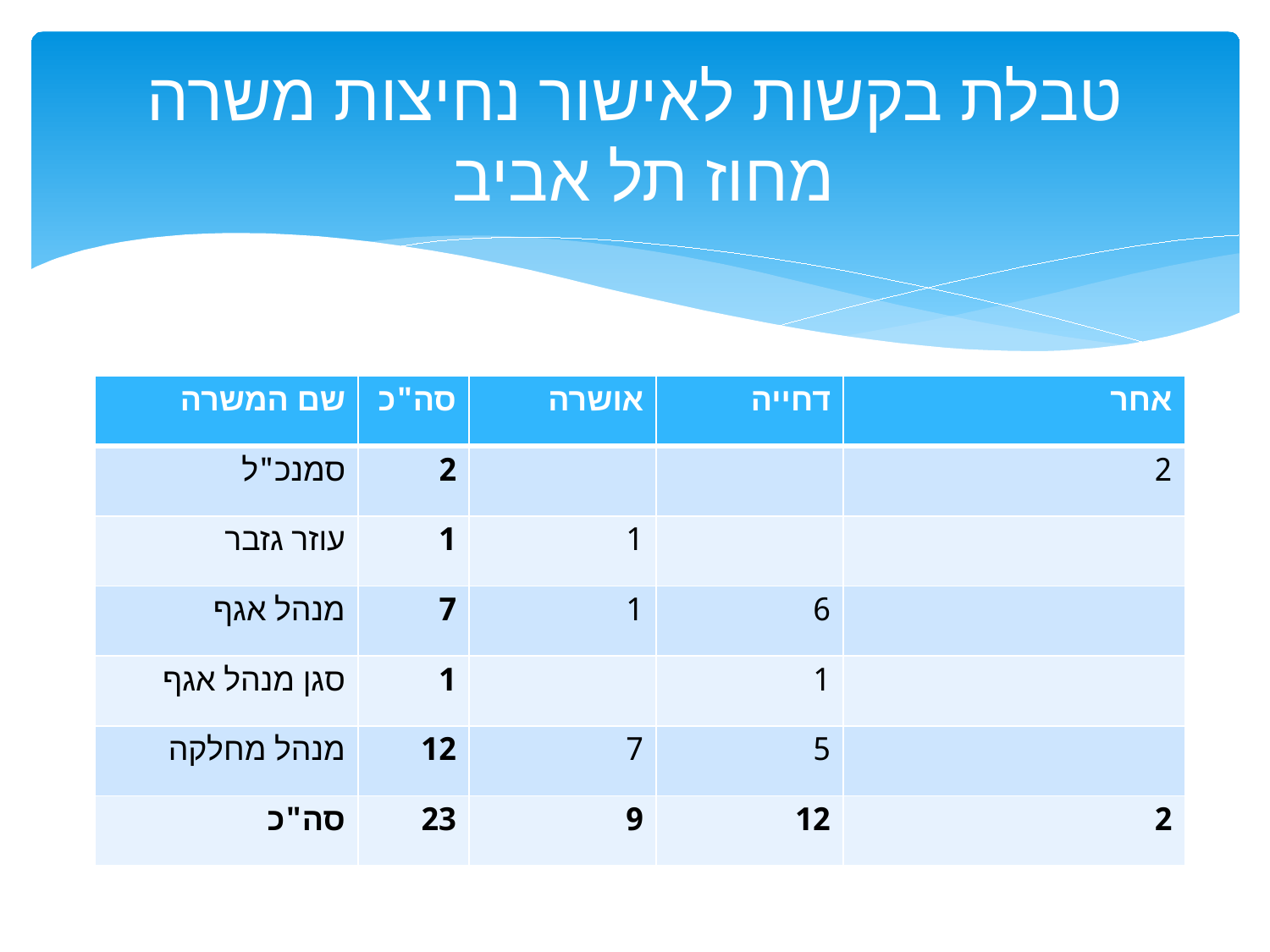

# טבלת בקשות לאישור נחיצות משרה מחוז תל אביב
| שם המשרה | סה"כ | אושרה | דחייה | אחר |
| --- | --- | --- | --- | --- |
| סמנכ"ל | 2 |  |  | 2 |
| עוזר גזבר | 1 | 1 |  |  |
| מנהל אגף | 7 | 1 | 6 |  |
| סגן מנהל אגף | 1 |  | 1 |  |
| מנהל מחלקה | 12 | 7 | 5 |  |
| סה"כ | 23 | 9 | 12 | 2 |